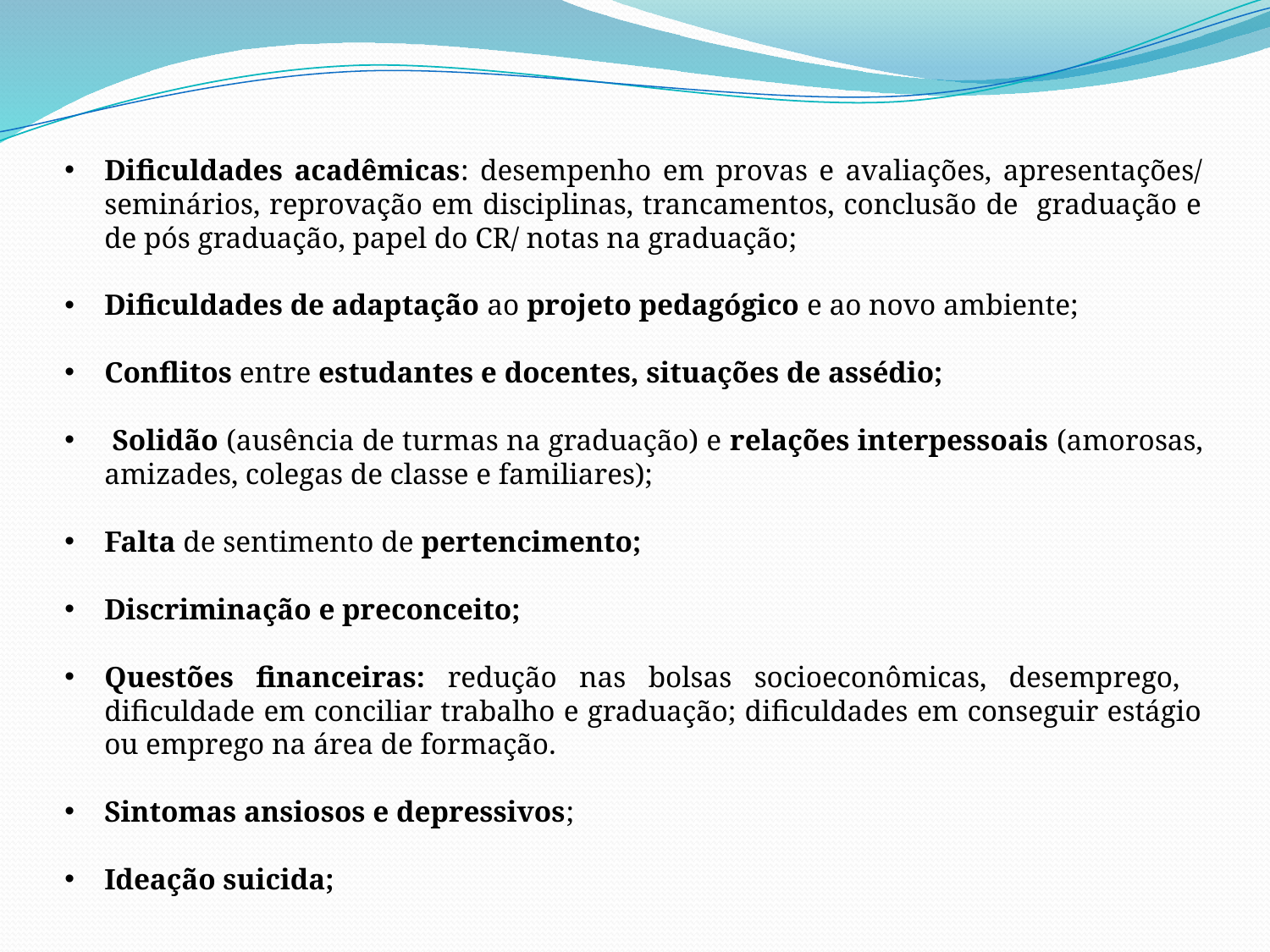

Dificuldades acadêmicas: desempenho em provas e avaliações, apresentações/ seminários, reprovação em disciplinas, trancamentos, conclusão de  graduação e de pós graduação, papel do CR/ notas na graduação;

Dificuldades de adaptação ao projeto pedagógico e ao novo ambiente;

Conflitos entre estudantes e docentes, situações de assédio;

 Solidão (ausência de turmas na graduação) e relações interpessoais (amorosas, amizades, colegas de classe e familiares);

Falta de sentimento de pertencimento;

Discriminação e preconceito;

Questões financeiras: redução nas bolsas socioeconômicas, desemprego,  dificuldade em conciliar trabalho e graduação; dificuldades em conseguir estágio ou emprego na área de formação.

Sintomas ansiosos e depressivos;

Ideação suicida;